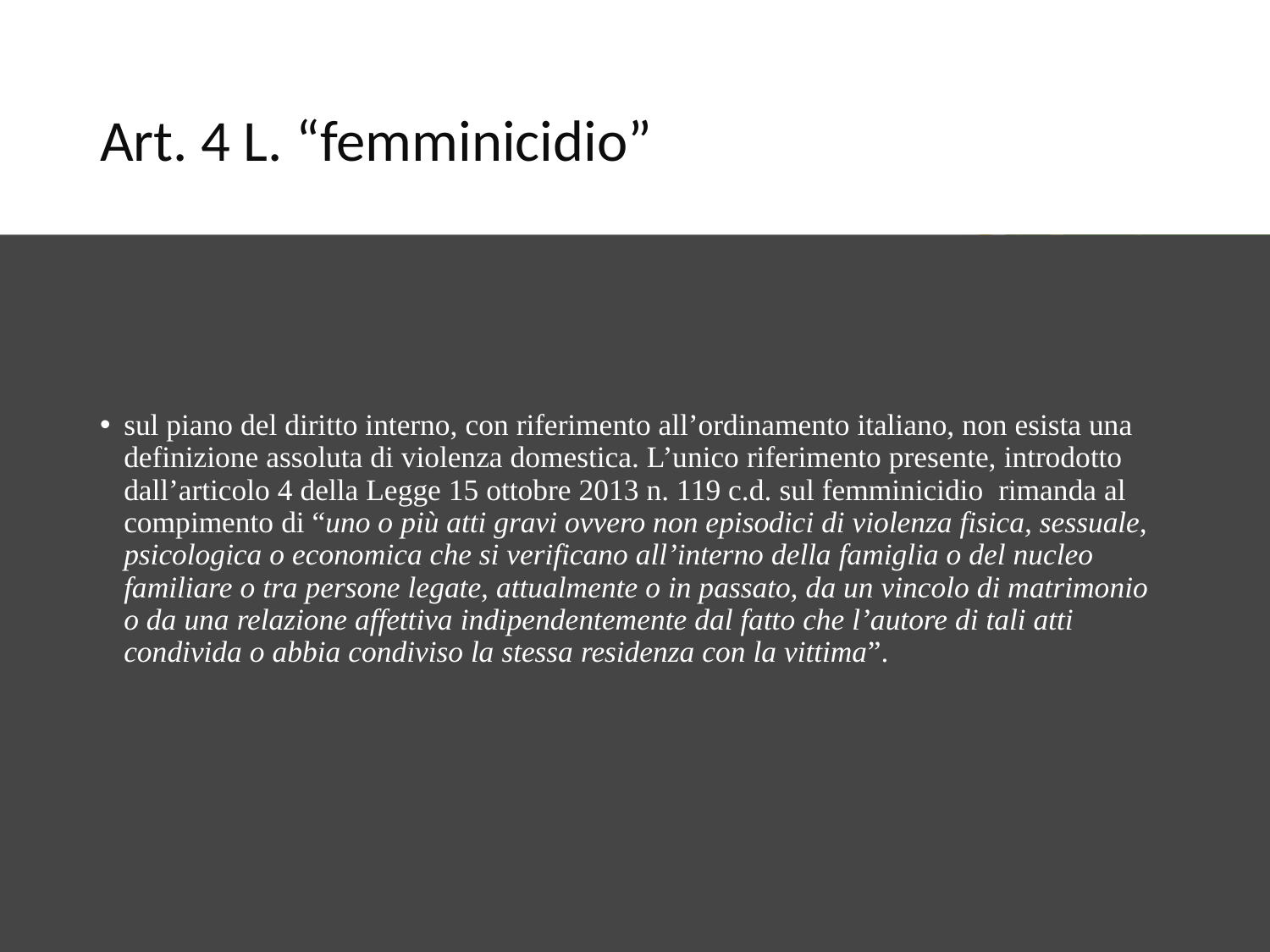

# Art. 4 L. “femminicidio”

sul piano del diritto interno, con riferimento all’ordinamento italiano, non esista una definizione assoluta di violenza domestica. L’unico riferimento presente, introdotto dall’articolo 4 della Legge 15 ottobre 2013 n. 119 c.d. sul femminicidio  rimanda al compimento di “uno o più atti gravi ovvero non episodici di violenza fisica, sessuale, psicologica o economica che si verificano all’interno della famiglia o del nucleo familiare o tra persone legate, attualmente o in passato, da un vincolo di matrimonio o da una relazione affettiva indipendentemente dal fatto che l’autore di tali atti condivida o abbia condiviso la stessa residenza con la vittima”.

Avv. Cinzia Calabrese